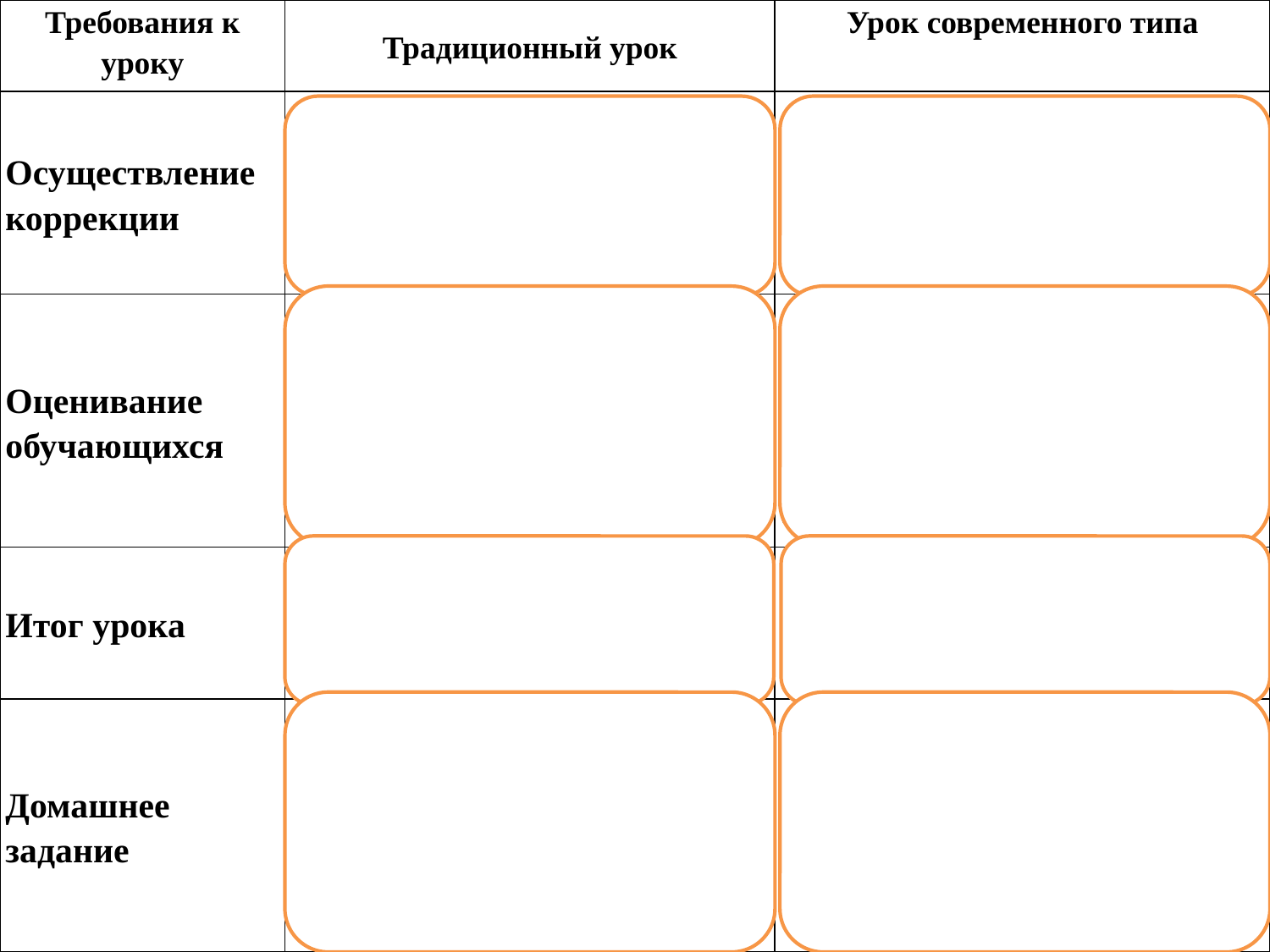

| Требования к уроку | Традиционный урок | Урок современного типа |
| --- | --- | --- |
| Осуществление коррекции | Осуществляет учитель в ходе выполнения и по итогам выполненной работы обучающимися | Обучающиеся формулируют затруднения и осуществляют коррекцию самостоятельно |
| Оценивание обучающихся | Учитель оценивает обучающихся за работу на уроке | Обучающиеся дают оценку деятельности по её результатам (самооценивание, оценивание результатов деятельности одноклассников) |
| Итог урока | Учитель выясняет у обучающихся, что они запомнили | Проводится рефлексия |
| Домашнее задание | Объявляет и комментирует учитель (чаще- задание без выбора) | Обучающиеся могут выбрать задание из предложенных учителем с учётом индивидуальных возможностей |